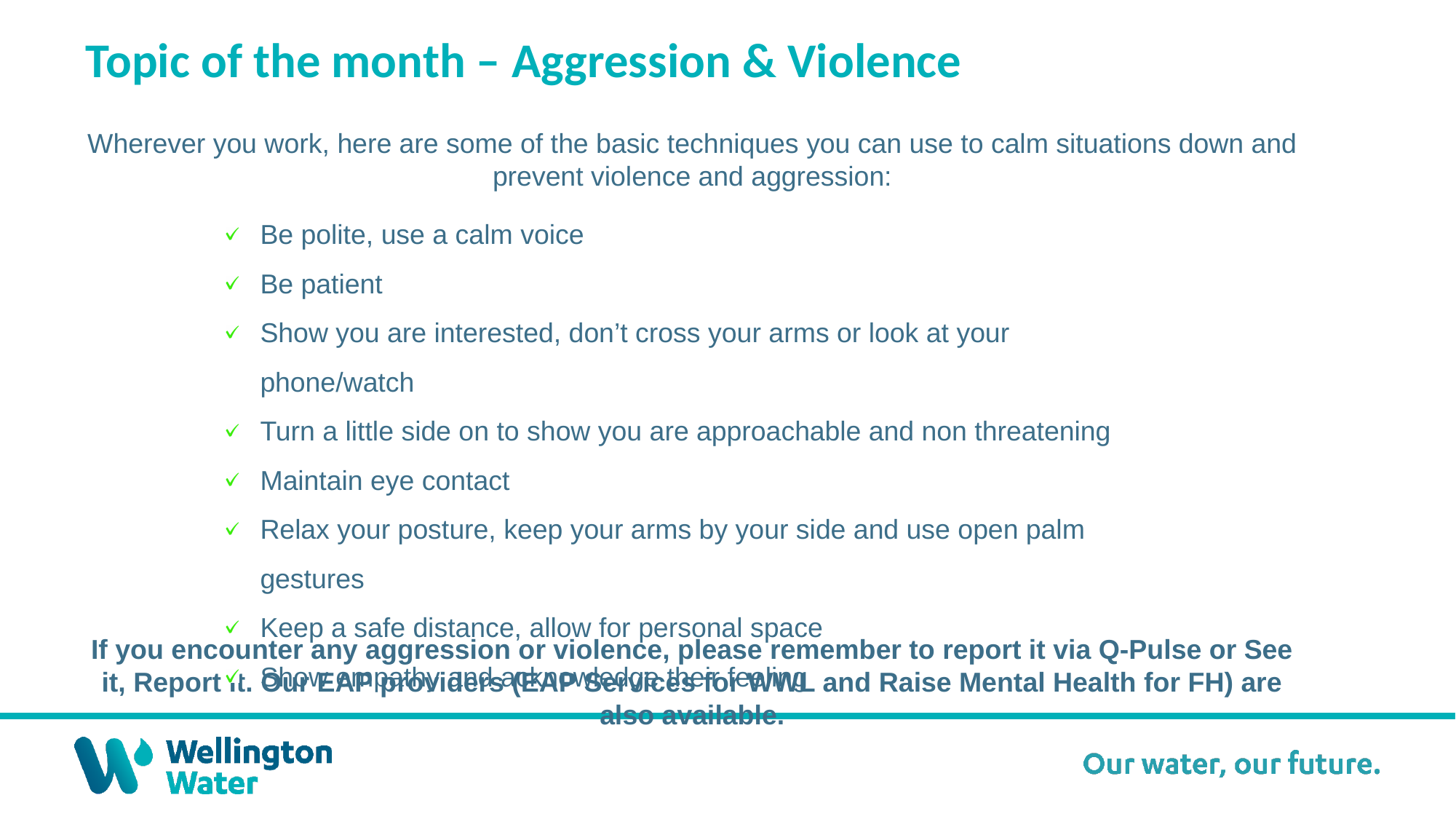

Topic of the month – Aggression & Violence
Wherever you work, here are some of the basic techniques you can use to calm situations down and prevent violence and aggression:
Be polite, use a calm voice
Be patient
Show you are interested, don’t cross your arms or look at your phone/watch
Turn a little side on to show you are approachable and non threatening
Maintain eye contact
Relax your posture, keep your arms by your side and use open palm gestures
Keep a safe distance, allow for personal space
Show empathy and acknowledge their feeling
If you encounter any aggression or violence, please remember to report it via Q-Pulse or See it, Report it. Our EAP providers (EAP Services for WWL and Raise Mental Health for FH) are also available.